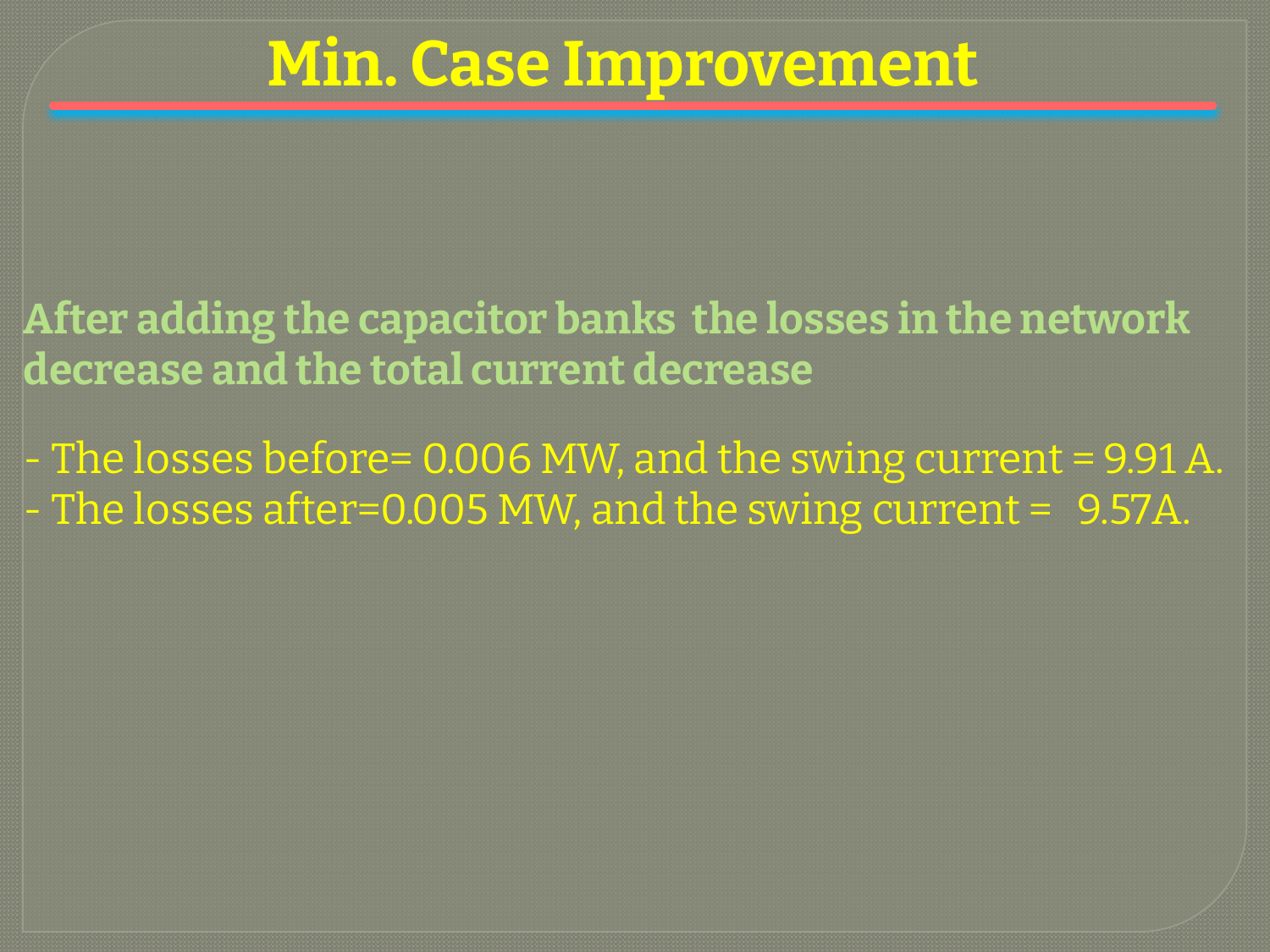

Min. Case Improvement
After adding the capacitor banks  the losses in the network
decrease and the total current decrease

- The losses before= 0.006 MW, and the swing current = 9.91 A.
- The losses after=0.005 MW, and the swing current =   9.57A.